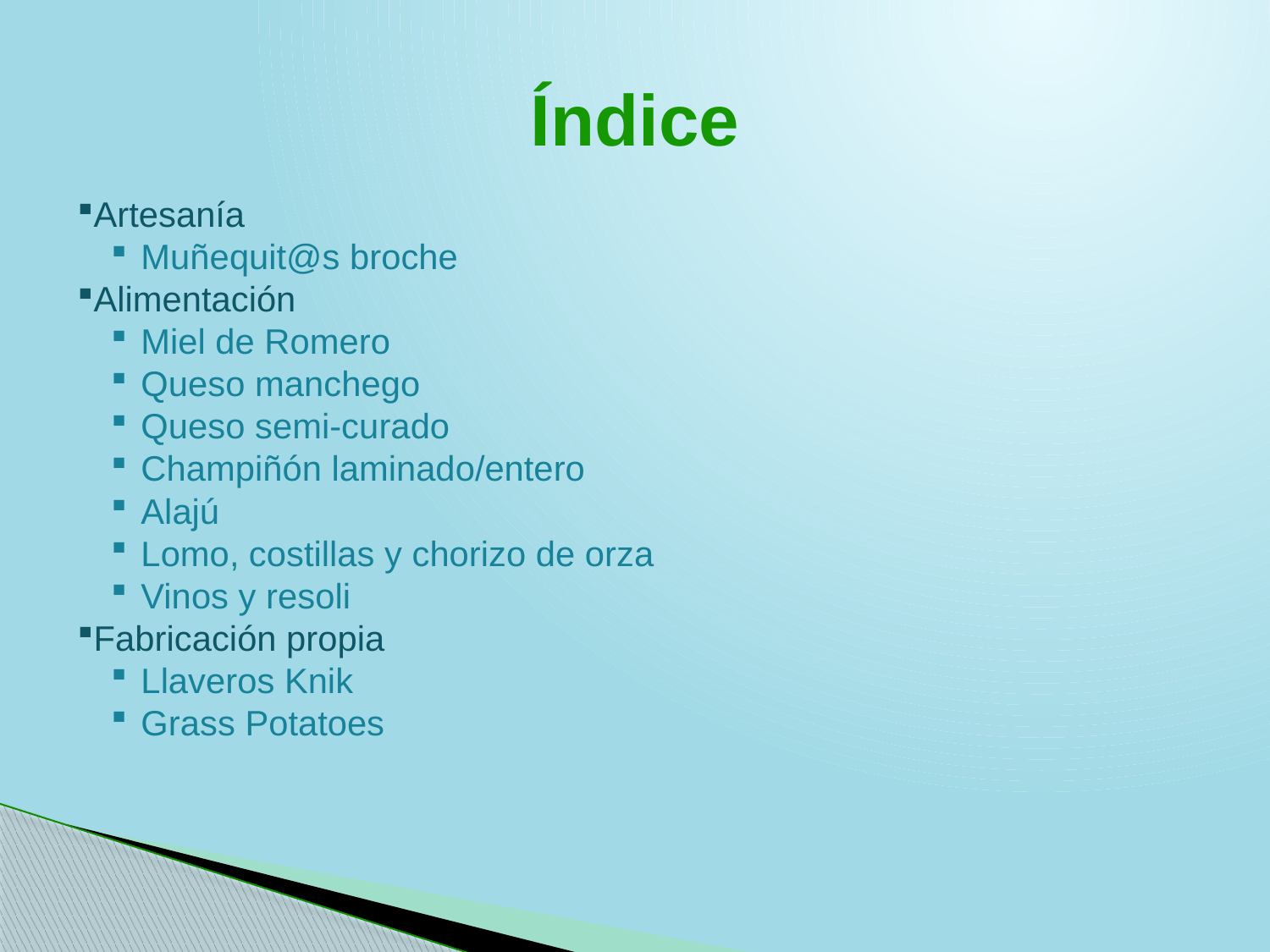

# Índice
Artesanía
Muñequit@s broche
Alimentación
Miel de Romero
Queso manchego
Queso semi-curado
Champiñón laminado/entero
Alajú
Lomo, costillas y chorizo de orza
Vinos y resoli
Fabricación propia
Llaveros Knik
Grass Potatoes